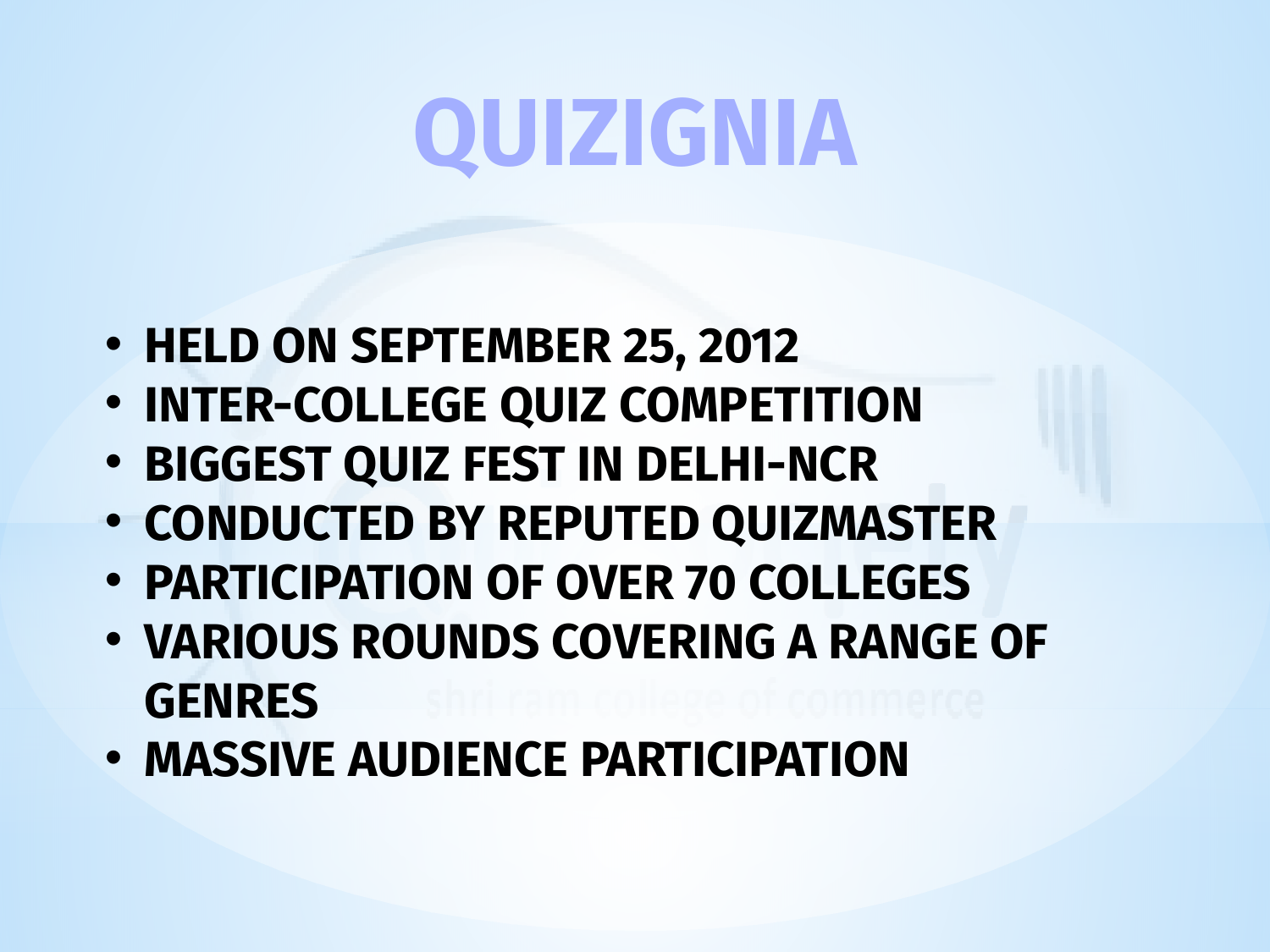

QUIZIGNIA
HELD ON SEPTEMBER 25, 2012
INTER-COLLEGE QUIZ COMPETITION
BIGGEST QUIZ FEST IN DELHI-NCR
CONDUCTED BY REPUTED QUIZMASTER
PARTICIPATION OF OVER 70 COLLEGES
VARIOUS ROUNDS COVERING A RANGE OF GENRES
MASSIVE AUDIENCE PARTICIPATION